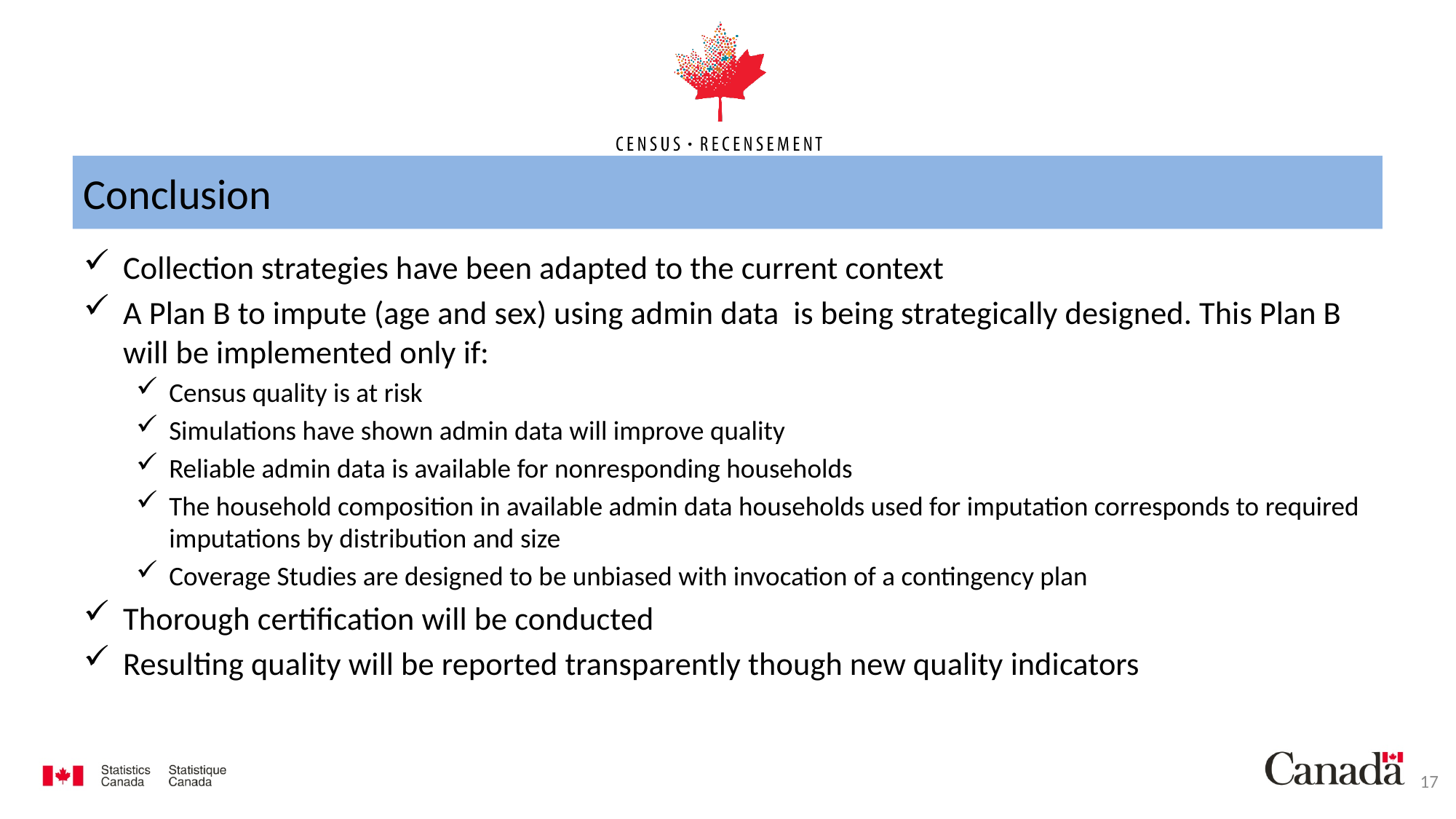

# Conclusion
Collection strategies have been adapted to the current context
A Plan B to impute (age and sex) using admin data  is being strategically designed. This Plan B will be implemented only if:
Census quality is at risk
Simulations have shown admin data will improve quality
Reliable admin data is available for nonresponding households
The household composition in available admin data households used for imputation corresponds to required imputations by distribution and size
Coverage Studies are designed to be unbiased with invocation of a contingency plan
Thorough certification will be conducted
Resulting quality will be reported transparently though new quality indicators

17